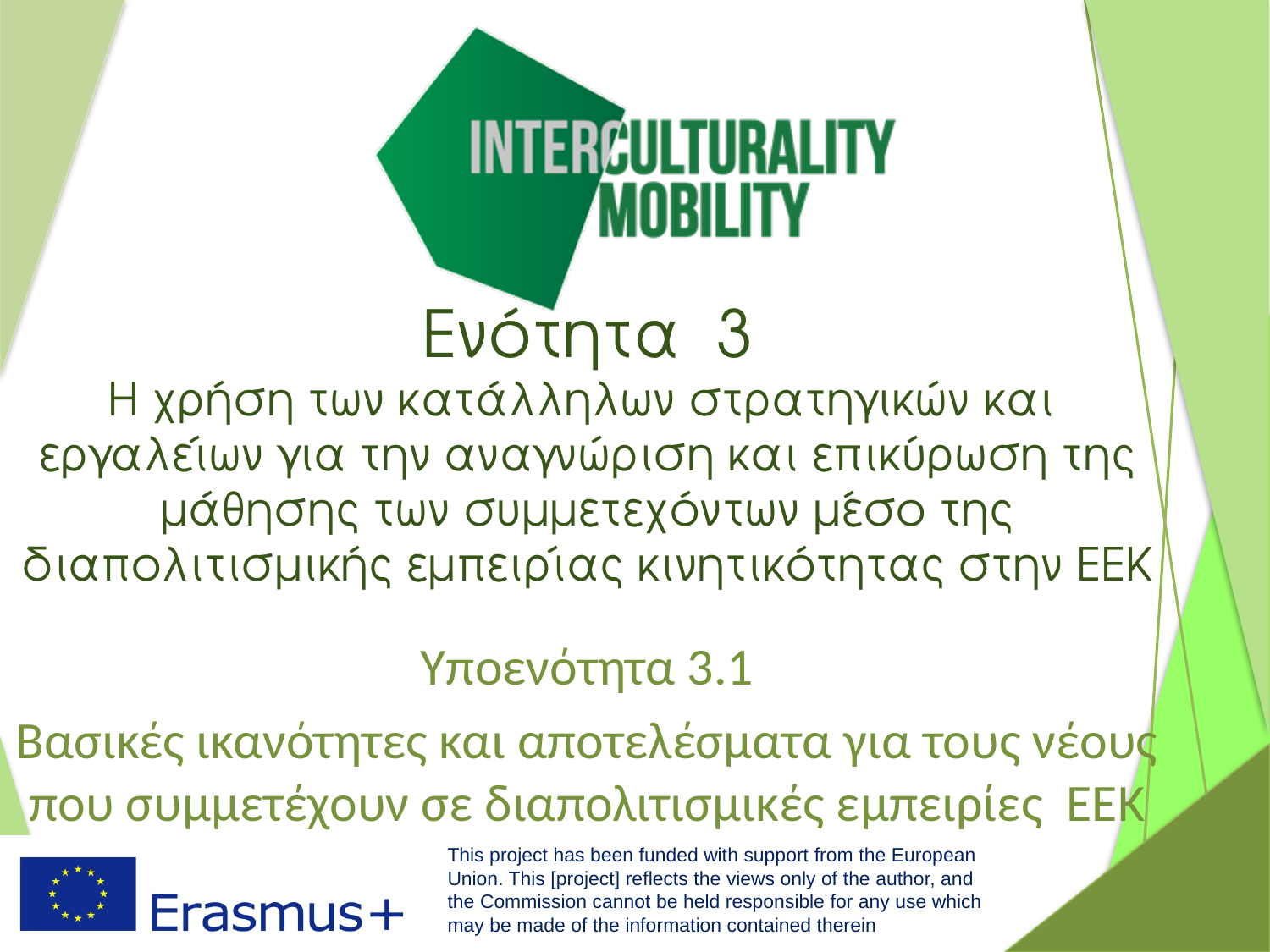

# Ενότητα  3 Η χρήση των κατάλληλων στρατηγικών και  εργαλείων για την αναγνώριση και επικύρωση της μάθησης των συμμετεχόντων μέσο της διαπολιτισμικής εμπειρίας κινητικότητας στην ΕΕΚ
Υποενότητα 3.1
Βασικές ικανότητες και αποτελέσματα για τους νέους που συμμετέχουν σε διαπολιτισμικές εμπειρίες  ΕΕΚ